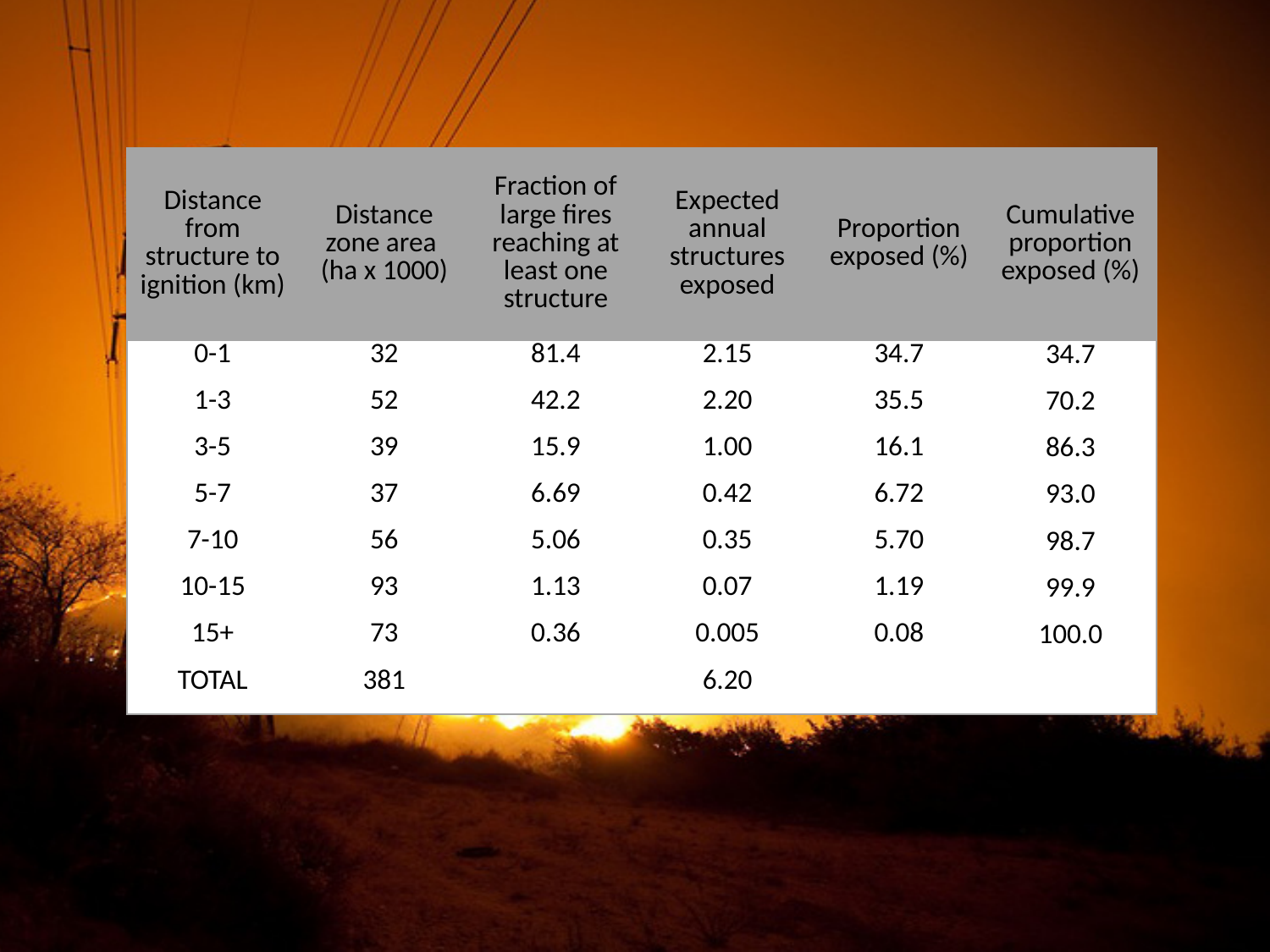

| Distance from structure to ignition (km) | Distance zone area (ha x 1000) | Fraction of large fires reaching at least one structure | Expected annual structures exposed | Proportion exposed (%) | Cumulative proportion exposed (%) |
| --- | --- | --- | --- | --- | --- |
| 0-1 | 32 | 81.4 | 2.15 | 34.7 | 34.7 |
| 1-3 | 52 | 42.2 | 2.20 | 35.5 | 70.2 |
| 3-5 | 39 | 15.9 | 1.00 | 16.1 | 86.3 |
| 5-7 | 37 | 6.69 | 0.42 | 6.72 | 93.0 |
| 7-10 | 56 | 5.06 | 0.35 | 5.70 | 98.7 |
| 10-15 | 93 | 1.13 | 0.07 | 1.19 | 99.9 |
| 15+ | 73 | 0.36 | 0.005 | 0.08 | 100.0 |
| TOTAL | 381 |  | 6.20 |  |  |